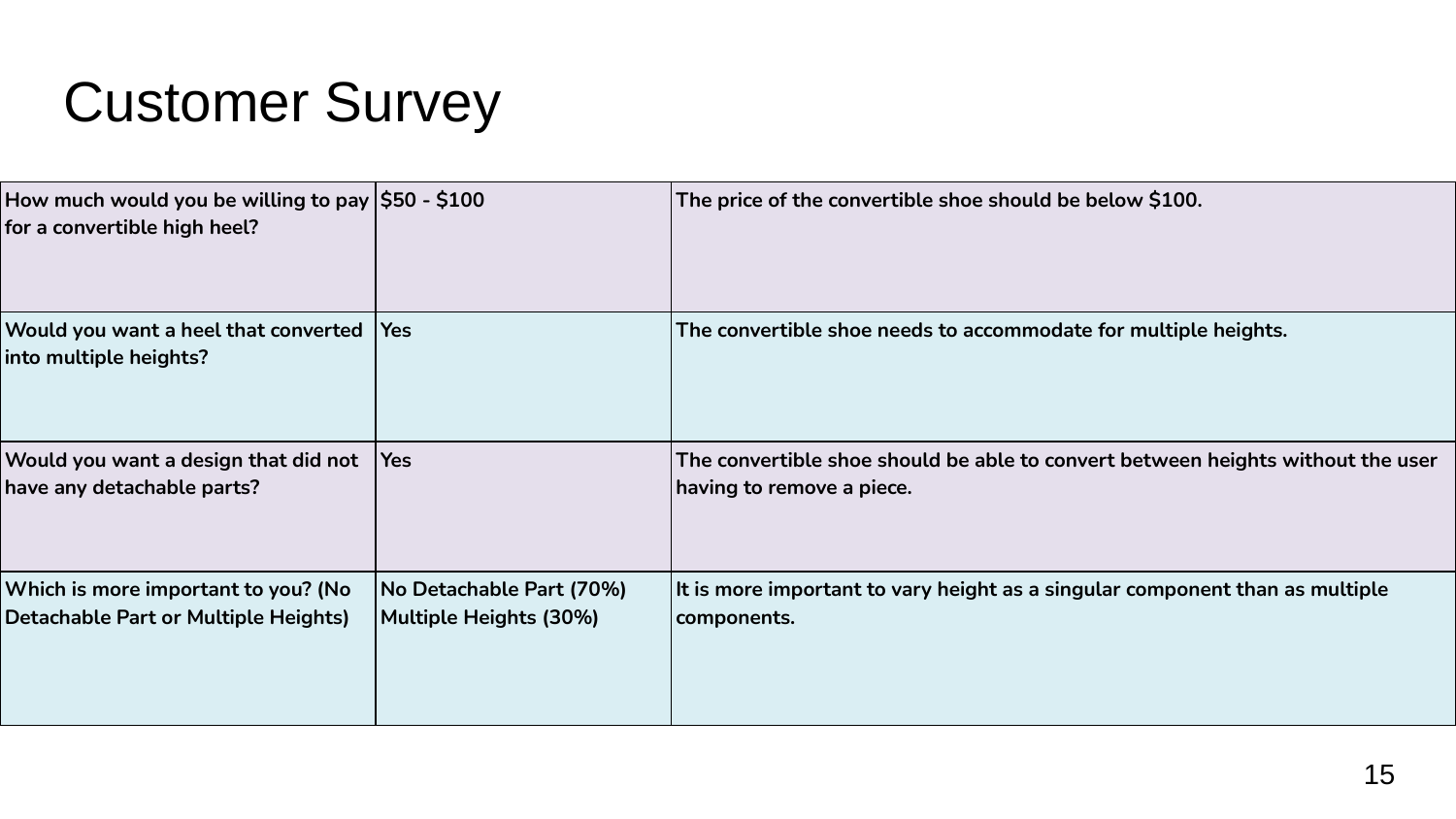

Customer Survey
| How much would you be willing to pay for a convertible high heel? | $50 - $100 | The price of the convertible shoe should be below $100. |
| --- | --- | --- |
| Would you want a heel that converted into multiple heights? | Yes | The convertible shoe needs to accommodate for multiple heights. |
| Would you want a design that did not have any detachable parts? | Yes | The convertible shoe should be able to convert between heights without the user having to remove a piece. |
| Which is more important to you? (No Detachable Part or Multiple Heights) | No Detachable Part (70%) Multiple Heights (30%) | It is more important to vary height as a singular component than as multiple components. |

15